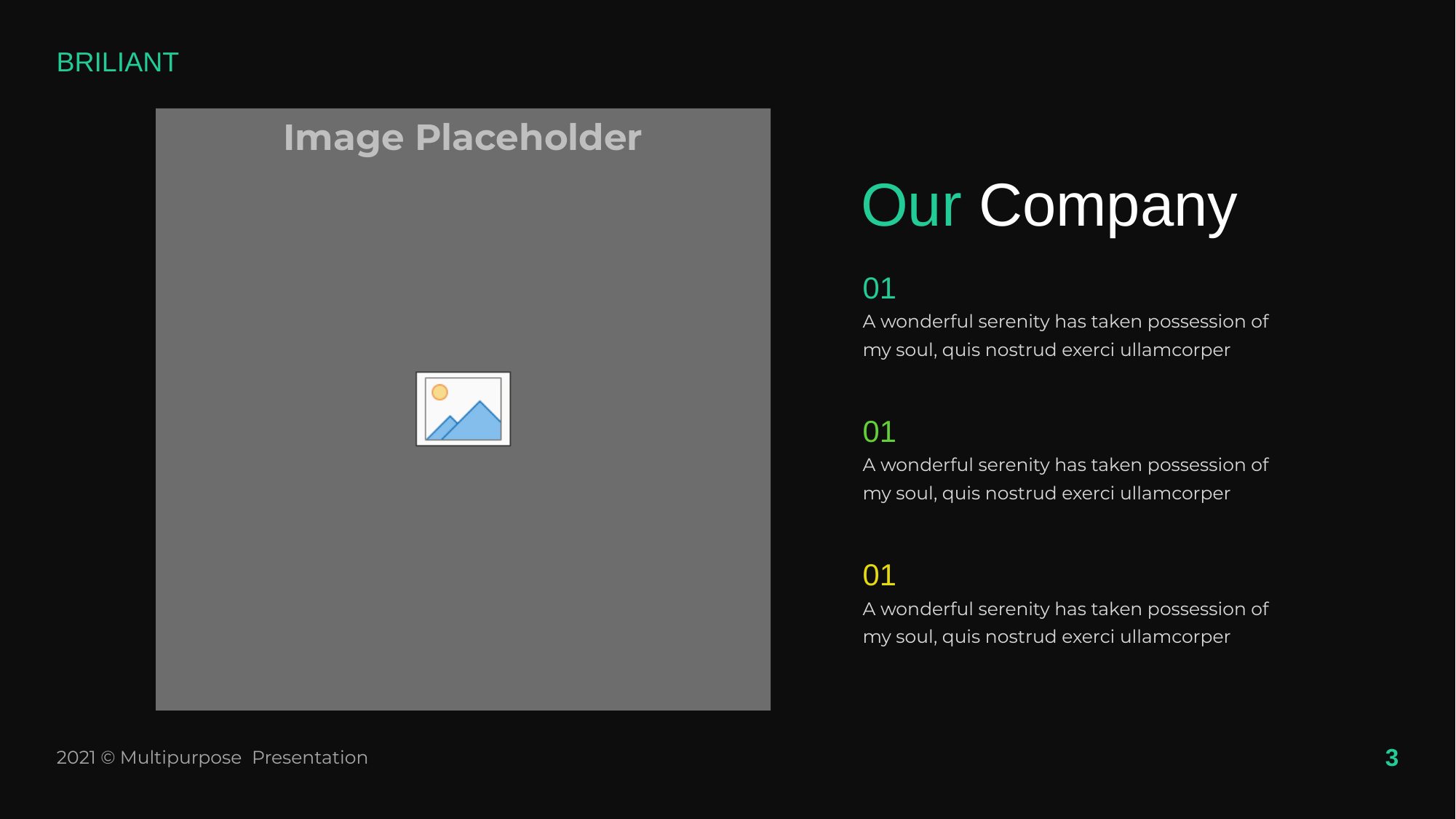

Our Company
01
A wonderful serenity has taken possession of my soul, quis nostrud exerci ullamcorper
01
A wonderful serenity has taken possession of my soul, quis nostrud exerci ullamcorper
01
A wonderful serenity has taken possession of my soul, quis nostrud exerci ullamcorper